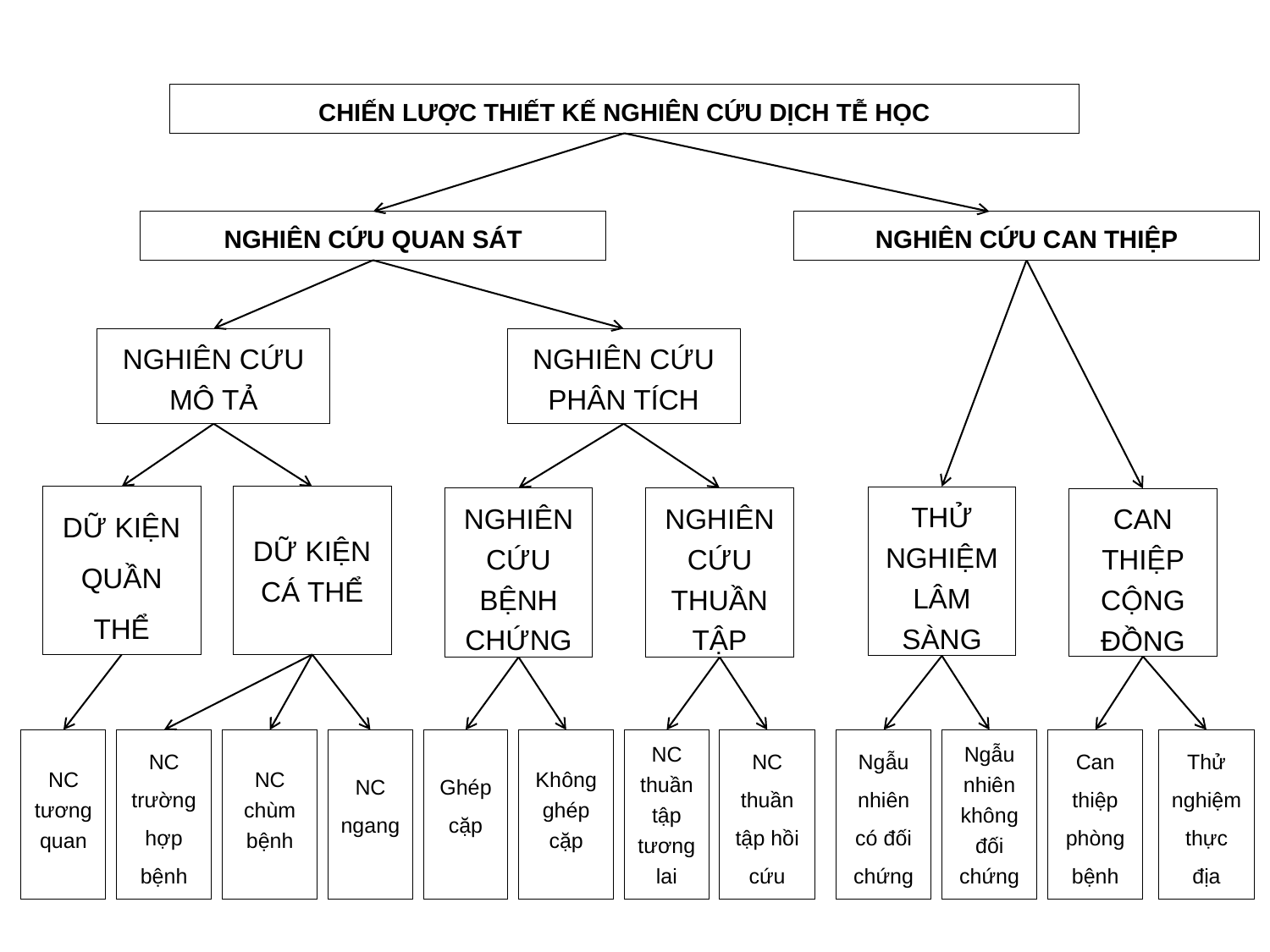

CHIẾN LƯỢC THIẾT KẾ NGHIÊN CỨU DỊCH TỄ HỌC
NGHIÊN CỨU QUAN SÁT
NGHIÊN CỨU CAN THIỆP
NGHIÊN CỨU MÔ TẢ
NGHIÊN CỨU PHÂN TÍCH
DỮ KIỆN QUẦN THỂ

DỮ KIỆN CÁ THỂ
THỬ NGHIỆM LÂM SÀNG
NGHIÊN CỨU BỆNH CHỨNG
NGHIÊN CỨU THUẦN TẬP
CAN THIỆP CỘNG ĐỒNG

NC tương quan
NC trường hợp bệnh

NC chùm bệnh

NC ngang

Ghép cặp

Không ghép cặp
NC thuần tập tương lai
NC thuần tập hồi cứu
Ngẫu nhiên có đối chứng
Ngẫu nhiên không đối chứng
Can thiệp phòng bệnh
Thử nghiệm thực địa